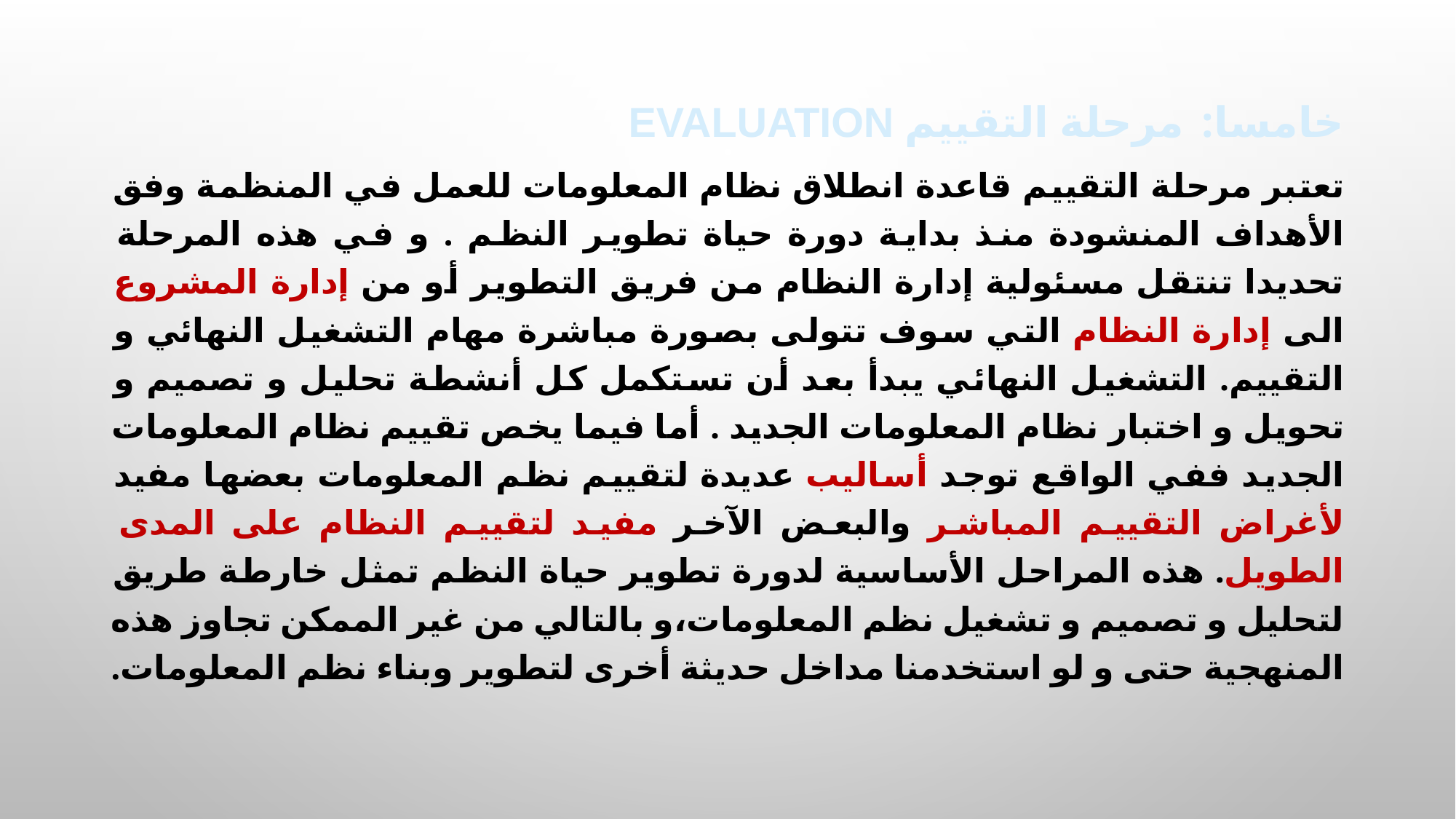

خامسا:  مرحلة التقييم Evaluation
تعتبر مرحلة التقييم قاعدة انطلاق نظام المعلومات للعمل في المنظمة وفق الأهداف المنشودة منذ بداية دورة حياة تطوير النظم . و في هذه المرحلة تحديدا تنتقل مسئولية إدارة النظام من فريق التطوير أو من إدارة المشروع الى إدارة النظام التي سوف تتولى بصورة مباشرة مهام التشغيل النهائي و التقييم. التشغيل النهائي يبدأ بعد أن تستكمل كل أنشطة تحليل و تصمیم و تحویل و اختبار نظام المعلومات الجديد . أما فيما يخص تقييم نظام المعلومات الجديد ففي الواقع توجد أساليب عديدة لتقييم نظم المعلومات بعضها مفيد لأغراض التقييم المباشر والبعض الآخر مفيد لتقييم النظام على المدى الطويل. هذه المراحل الأساسية لدورة تطوير حياة النظم تمثل خارطة طريق لتحليل و تصميم و تشغيل نظم المعلومات،و بالتالي من غير الممكن تجاوز هذه المنهجية حتى و لو استخدمنا مداخل حديثة أخرى لتطوير وبناء نظم المعلومات.